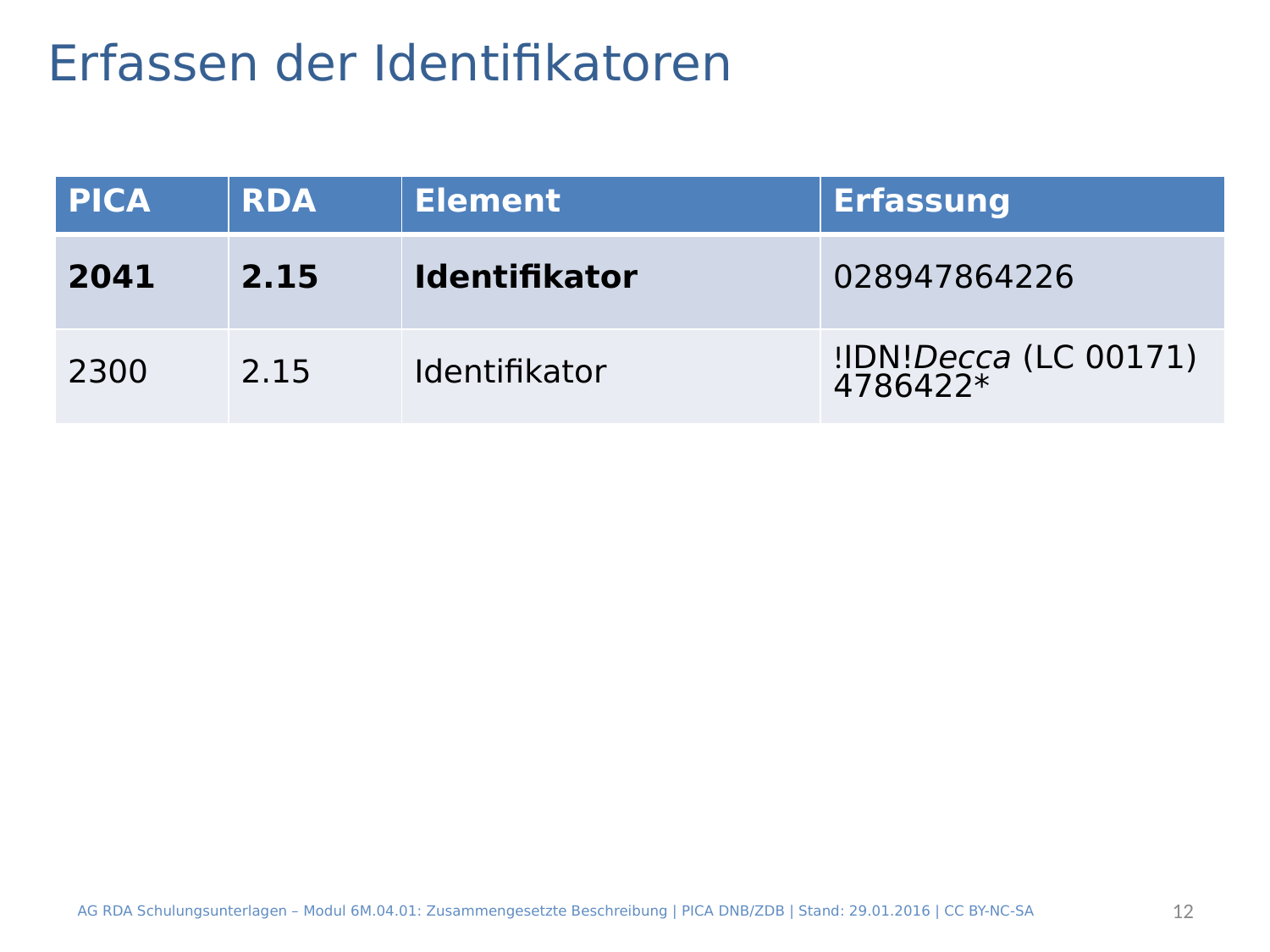

# Erfassen der Identifikatoren
| PICA | RDA | Element | Erfassung |
| --- | --- | --- | --- |
| 2041 | 2.15 | Identifikator | 028947864226 |
| 2300 | 2.15 | Identifikator | !IDN!Decca (LC 00171) 4786422\* |
AG RDA Schulungsunterlagen – Modul 6M.04.01: Zusammengesetzte Beschreibung | PICA DNB/ZDB | Stand: 29.01.2016 | CC BY-NC-SA
12